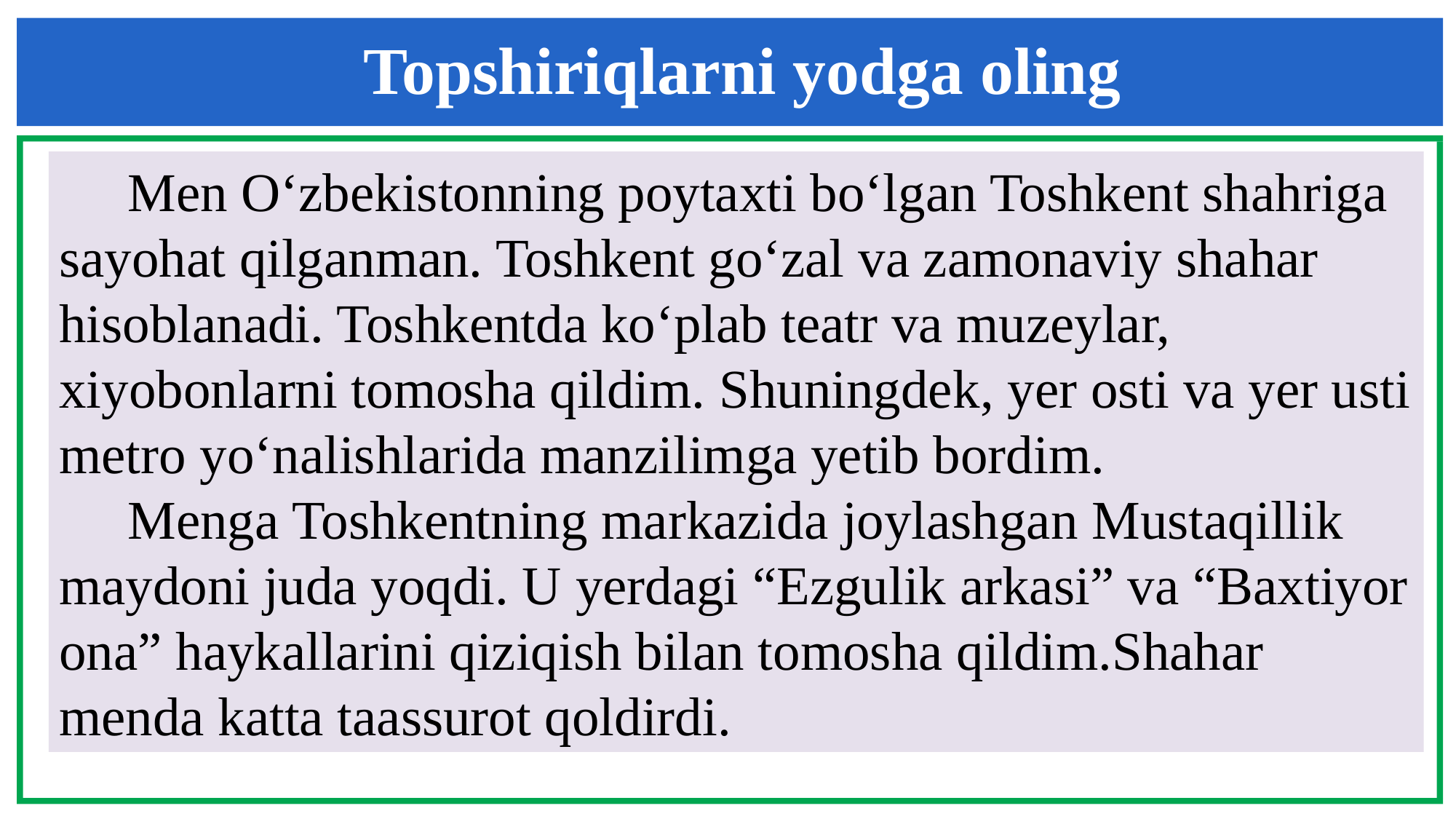

Topshiriqlarni yodga oling
     Men O‘zbekistonning poytaxti bo‘lgan Toshkent shahriga
sayohat qilganman. Toshkent go‘zal va zamonaviy shahar
hisoblanadi. Toshkentda ko‘plab teatr va muzeylar,
xiyobonlarni tomosha qildim. Shuningdek, yer osti va yer usti
metro yo‘nalishlarida manzilimga yetib bordim.
     Menga Toshkentning markazida joylashgan Mustaqillik
maydoni juda yoqdi. U yerdagi “Ezgulik arkasi” va “Baxtiyor
ona” haykallarini qiziqish bilan tomosha qildim.Shahar
menda katta taassurot qoldirdi.